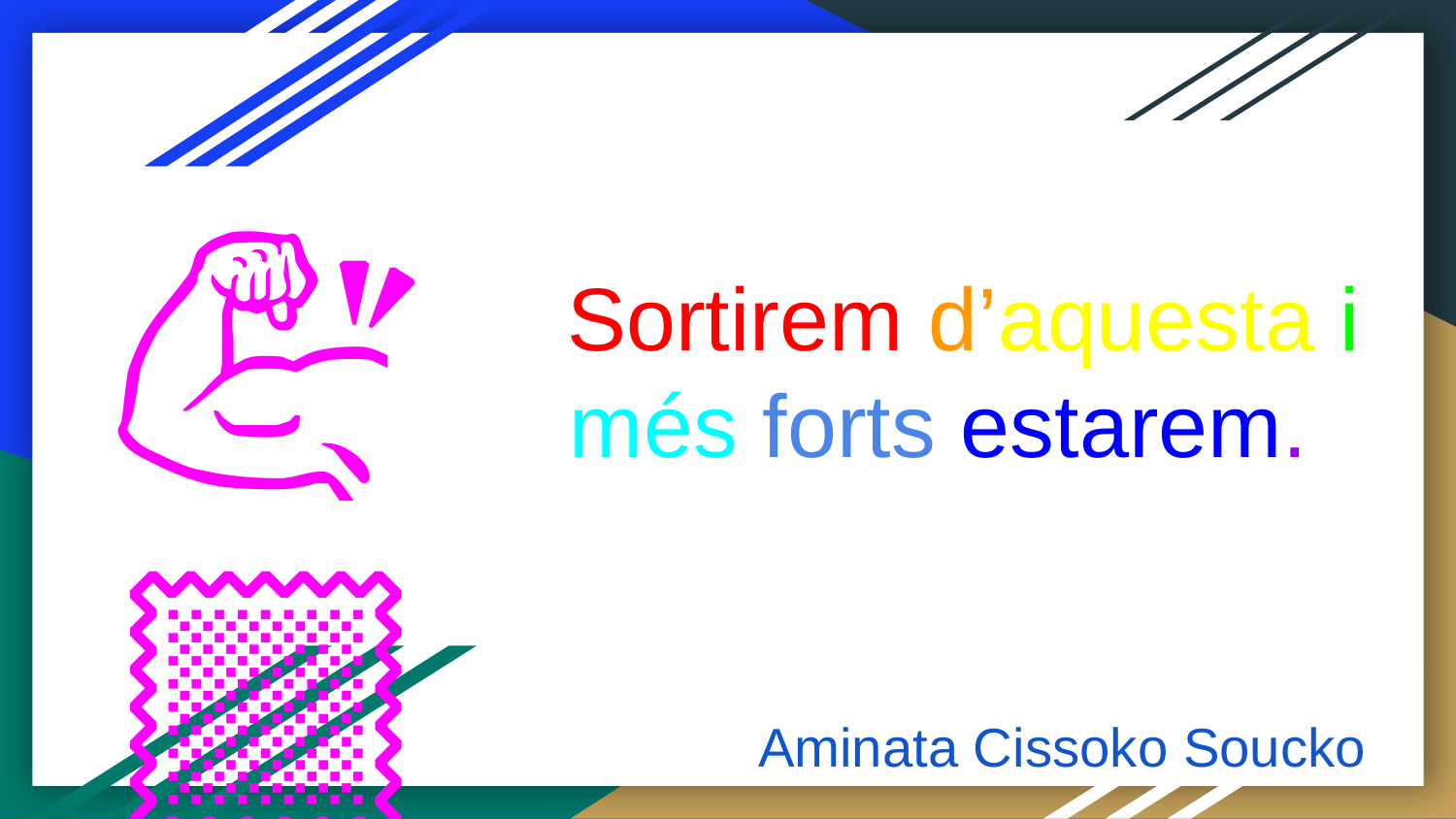

💪🏼
# Sortirem d’aquesta i més forts estarem.
Aminata Cissoko Soucko